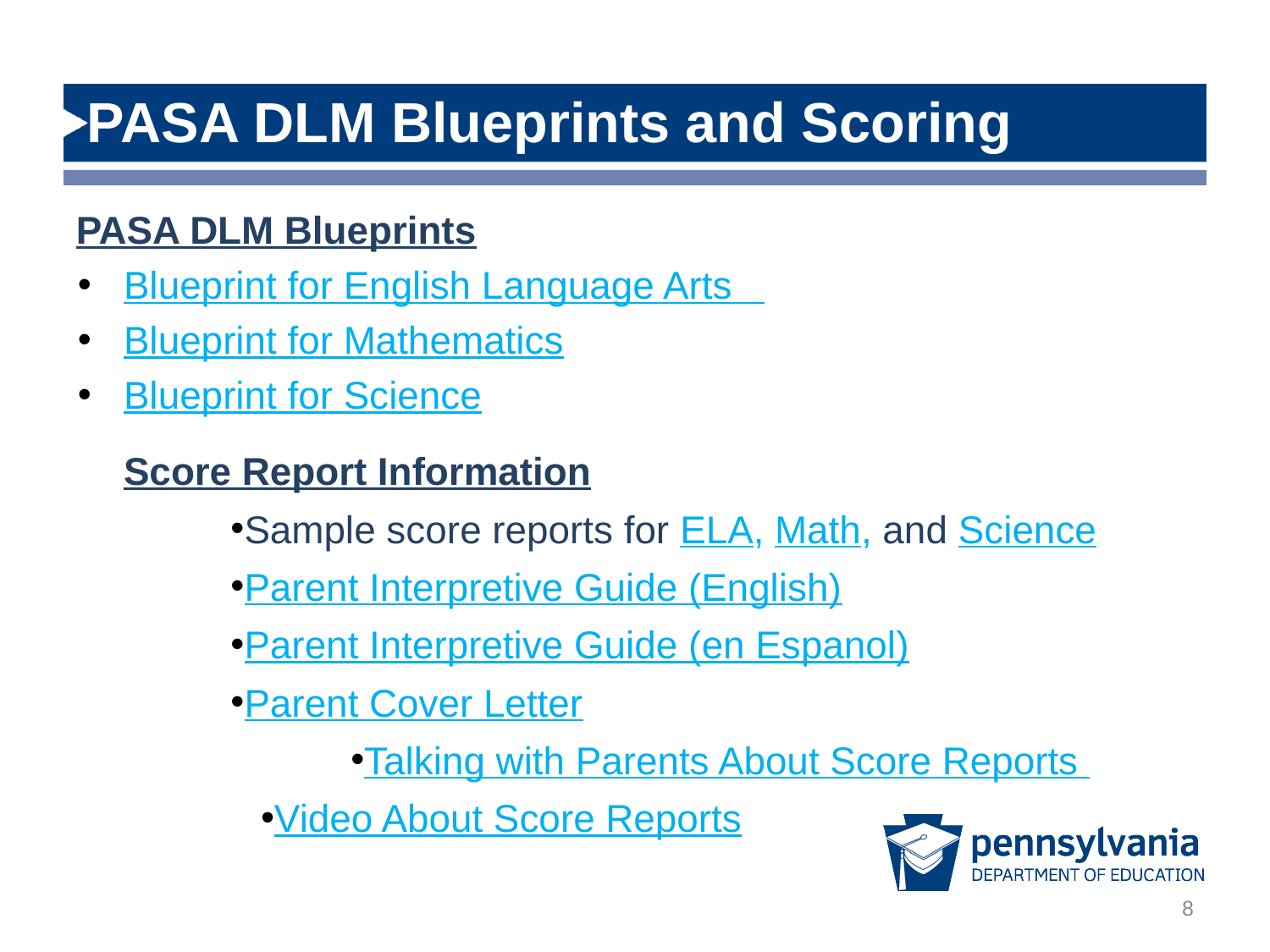

# PASA DLM Blueprints and Scoring
PASA DLM Blueprints
Blueprint for English Language Arts
Blueprint for Mathematics
Blueprint for Science

Score Report Information
Sample score reports for ELA, Math, and Science
Parent Interpretive Guide (English)
Parent Interpretive Guide (en Espanol)
Parent Cover Letter
Talking with Parents About Score Reports
Video About Score Reports
8